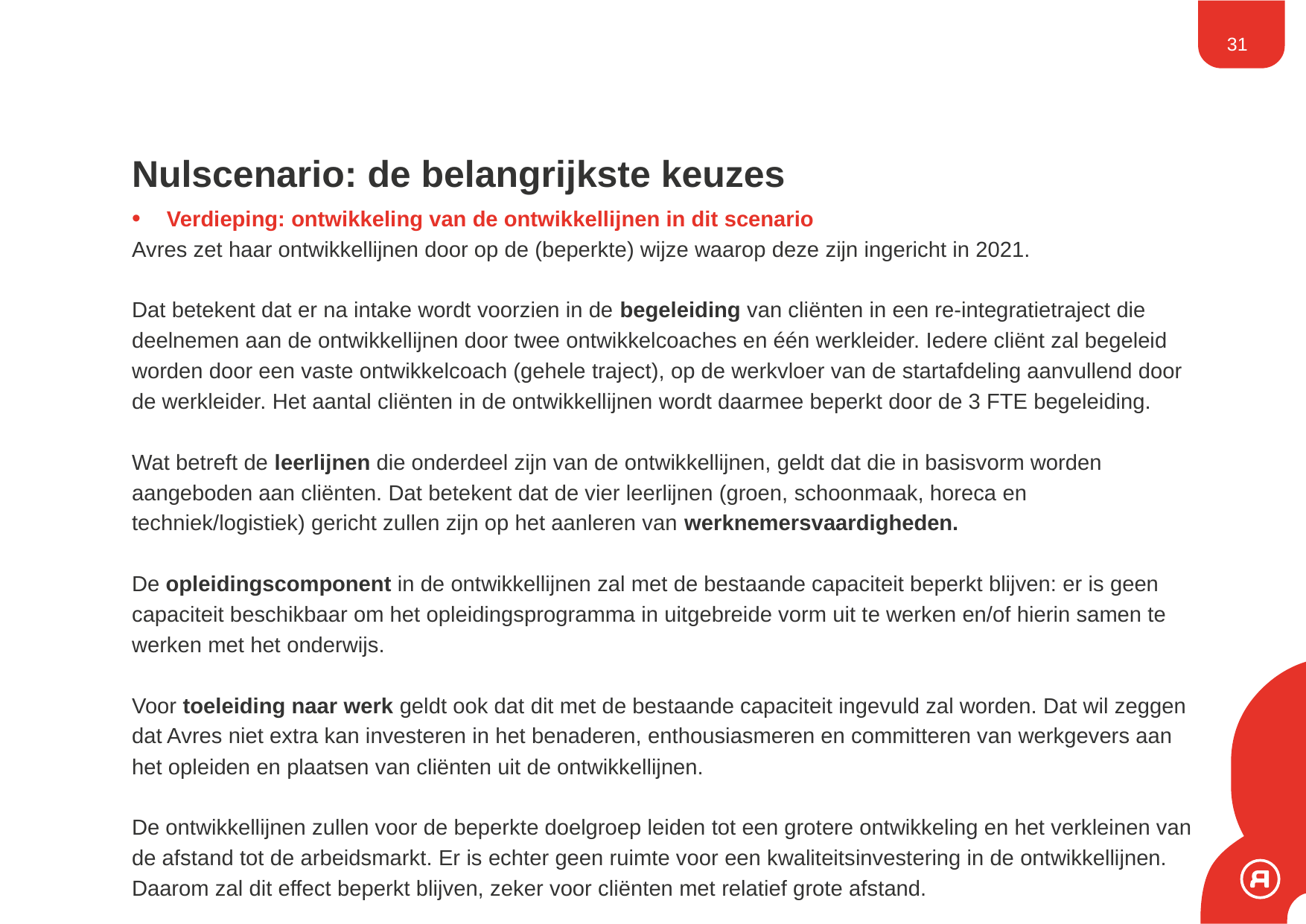

31
# Nulscenario: de belangrijkste keuzes
Verdieping: ontwikkeling van de ontwikkellijnen in dit scenario
Avres zet haar ontwikkellijnen door op de (beperkte) wijze waarop deze zijn ingericht in 2021.

Dat betekent dat er na intake wordt voorzien in de begeleiding van cliënten in een re-integratietraject die deelnemen aan de ontwikkellijnen door twee ontwikkelcoaches en één werkleider. Iedere cliënt zal begeleid worden door een vaste ontwikkelcoach (gehele traject), op de werkvloer van de startafdeling aanvullend door de werkleider. Het aantal cliënten in de ontwikkellijnen wordt daarmee beperkt door de 3 FTE begeleiding.

Wat betreft de leerlijnen die onderdeel zijn van de ontwikkellijnen, geldt dat die in basisvorm worden aangeboden aan cliënten. Dat betekent dat de vier leerlijnen (groen, schoonmaak, horeca en techniek/logistiek) gericht zullen zijn op het aanleren van werknemersvaardigheden.

De opleidingscomponent in de ontwikkellijnen zal met de bestaande capaciteit beperkt blijven: er is geen capaciteit beschikbaar om het opleidingsprogramma in uitgebreide vorm uit te werken en/of hierin samen te werken met het onderwijs.

Voor toeleiding naar werk geldt ook dat dit met de bestaande capaciteit ingevuld zal worden. Dat wil zeggen dat Avres niet extra kan investeren in het benaderen, enthousiasmeren en committeren van werkgevers aan het opleiden en plaatsen van cliënten uit de ontwikkellijnen.

De ontwikkellijnen zullen voor de beperkte doelgroep leiden tot een grotere ontwikkeling en het verkleinen van de afstand tot de arbeidsmarkt. Er is echter geen ruimte voor een kwaliteitsinvestering in de ontwikkellijnen. Daarom zal dit effect beperkt blijven, zeker voor cliënten met relatief grote afstand.